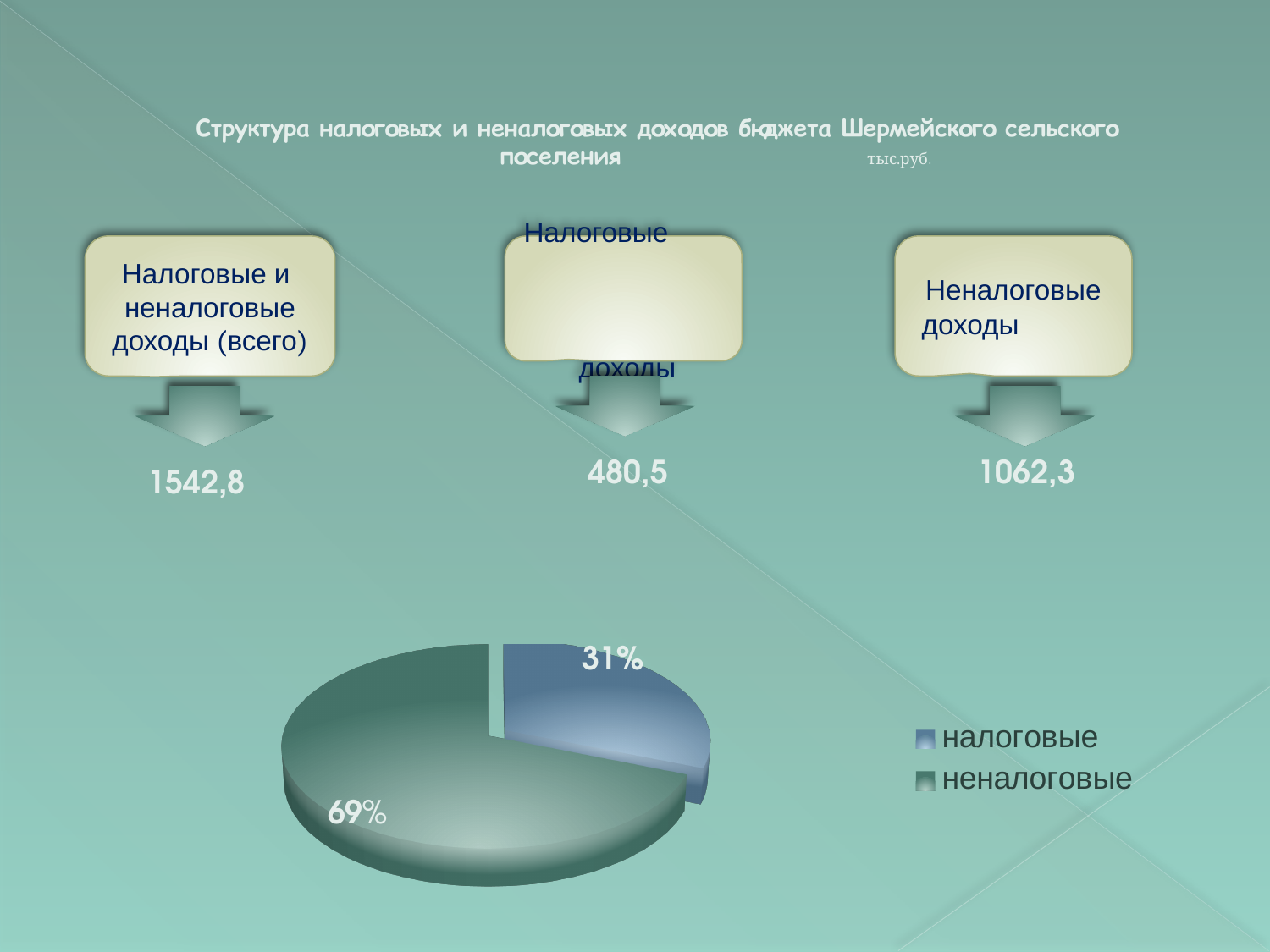

# Структура налоговых и неналоговых доходов бюджета Шермейского сельского                поселения                         тыс.руб.
Налоговые и
неналоговые доходы (всего)
Налоговые
 доходы
Неналоговые доходы
              20

480,5
1062,3
1542,8

[unsupported chart]